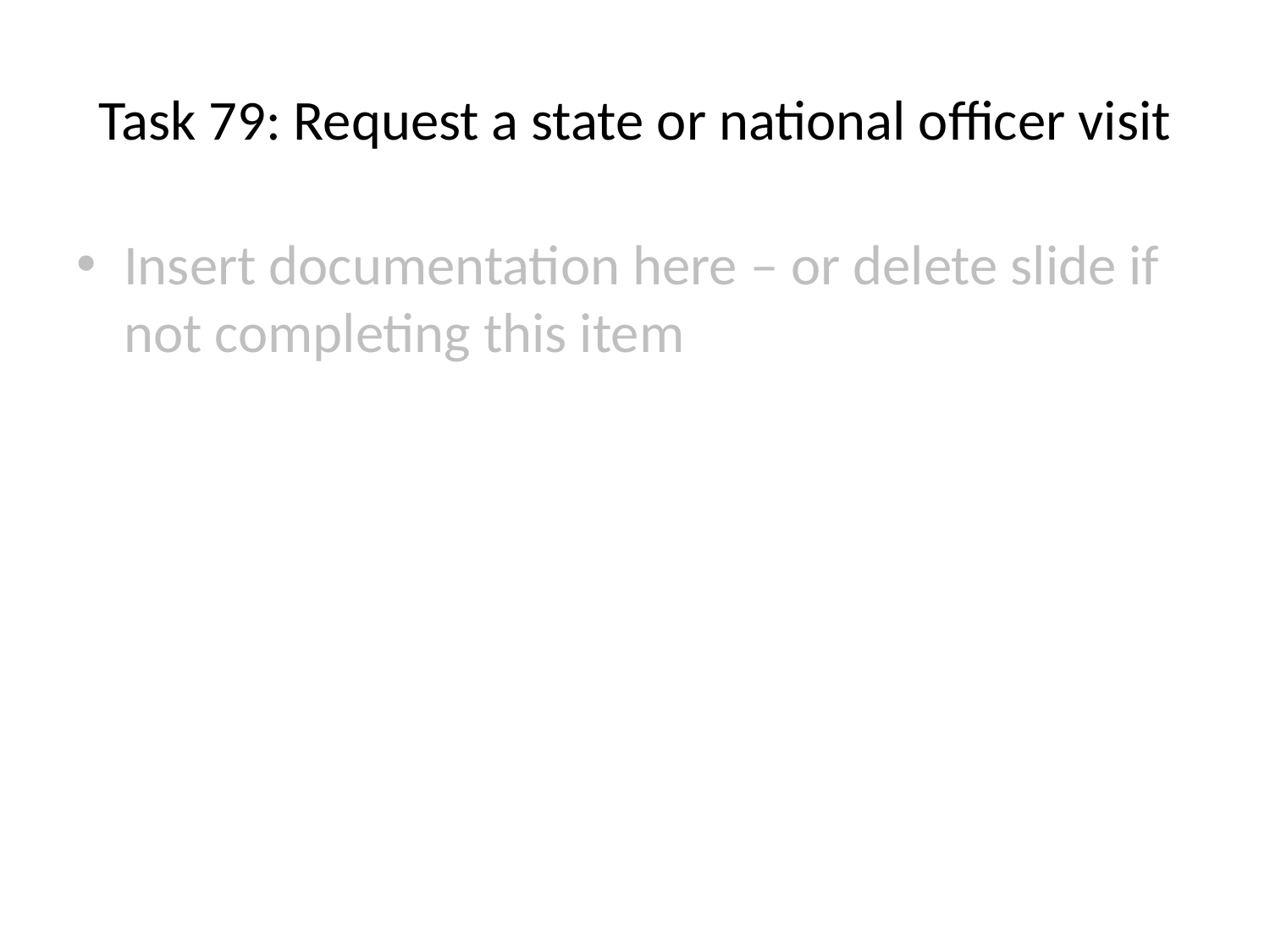

# Task 79: Request a state or national officer visit
Insert documentation here – or delete slide if not completing this item